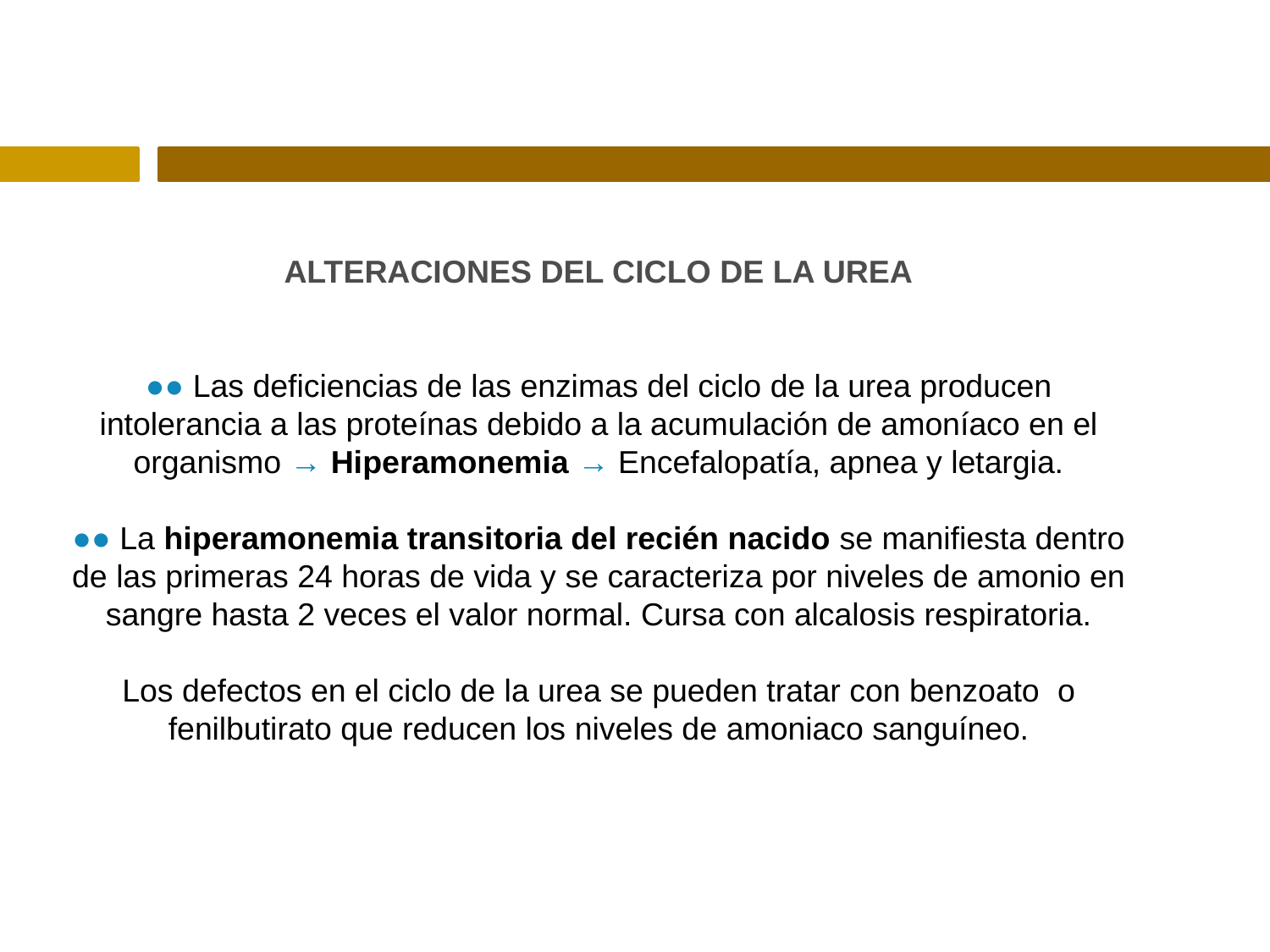

# ALTERACIONES DEL CICLO DE LA UREA ●● Las deficiencias de las enzimas del ciclo de la urea producen intolerancia a las proteínas debido a la acumulación de amoníaco en el organismo → Hiperamonemia → Encefalopatía, apnea y letargia. ●● La hiperamonemia transitoria del recién nacido se manifiesta dentro de las primeras 24 horas de vida y se caracteriza por niveles de amonio en sangre hasta 2 veces el valor normal. Cursa con alcalosis respiratoria. Los defectos en el ciclo de la urea se pueden tratar con benzoato  o fenilbutirato que reducen los niveles de amoniaco sanguíneo.